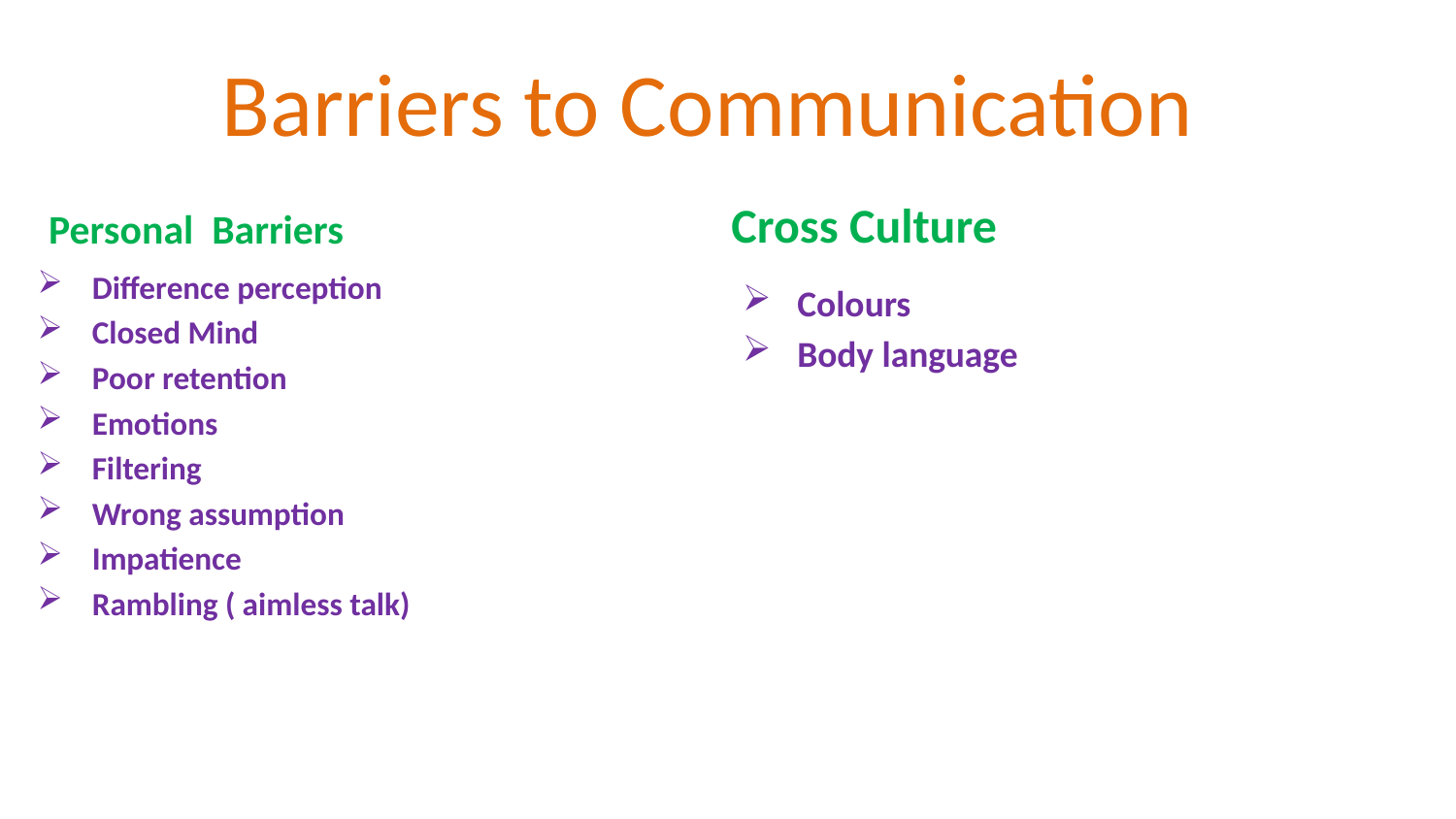

# Barriers to Communication
Personal  Barriers
Cross Culture
Difference perception
Closed Mind
Poor retention
Emotions
Filtering
Wrong assumption
Impatience
Rambling ( aimless talk)

Colours
Body language